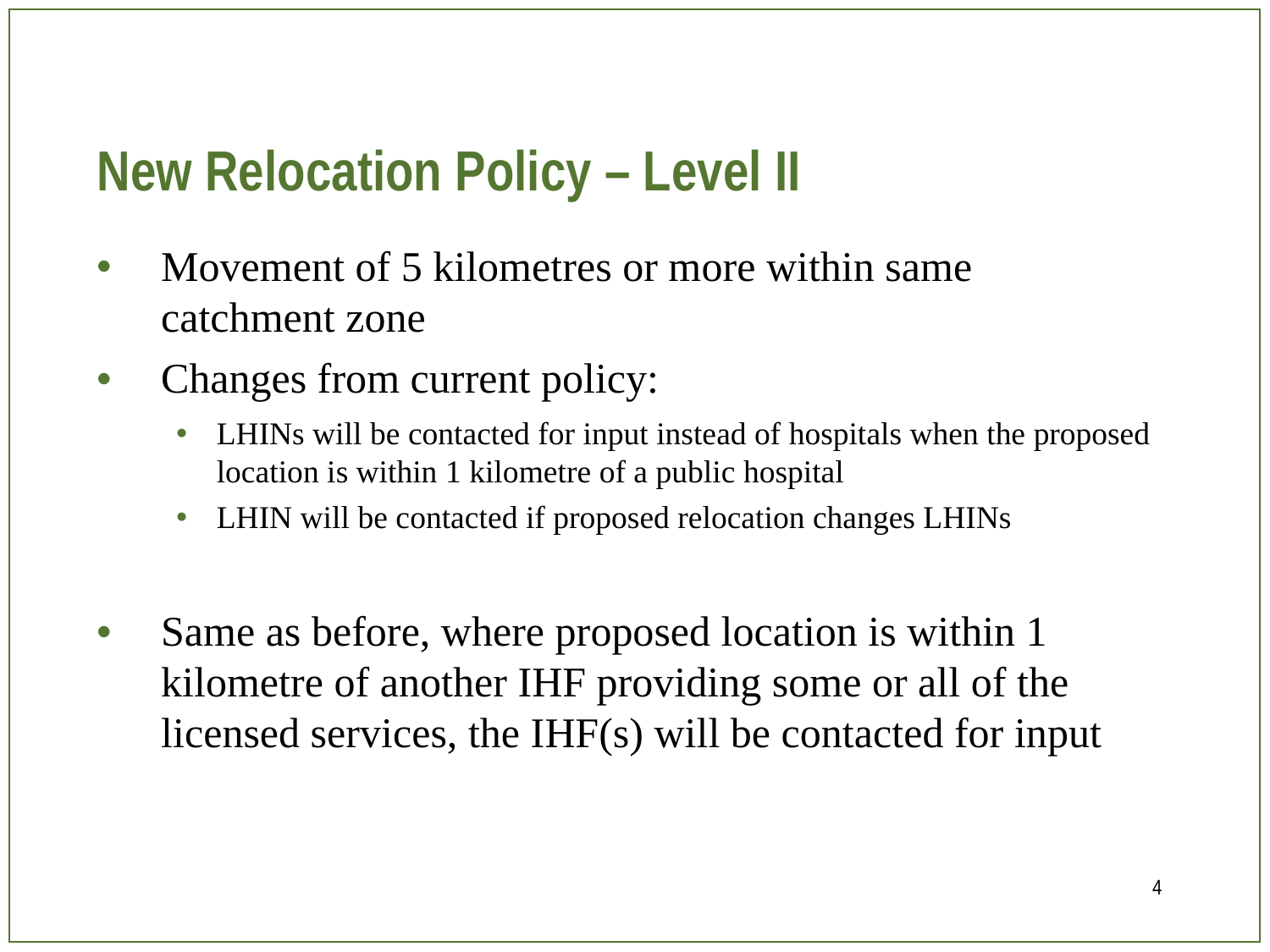

# New Relocation Policy – Level II
Movement of 5 kilometres or more within same catchment zone
Changes from current policy:
LHINs will be contacted for input instead of hospitals when the proposed location is within 1 kilometre of a public hospital
LHIN will be contacted if proposed relocation changes LHINs

Same as before, where proposed location is within 1 kilometre of another IHF providing some or all of the licensed services, the IHF(s) will be contacted for input

4